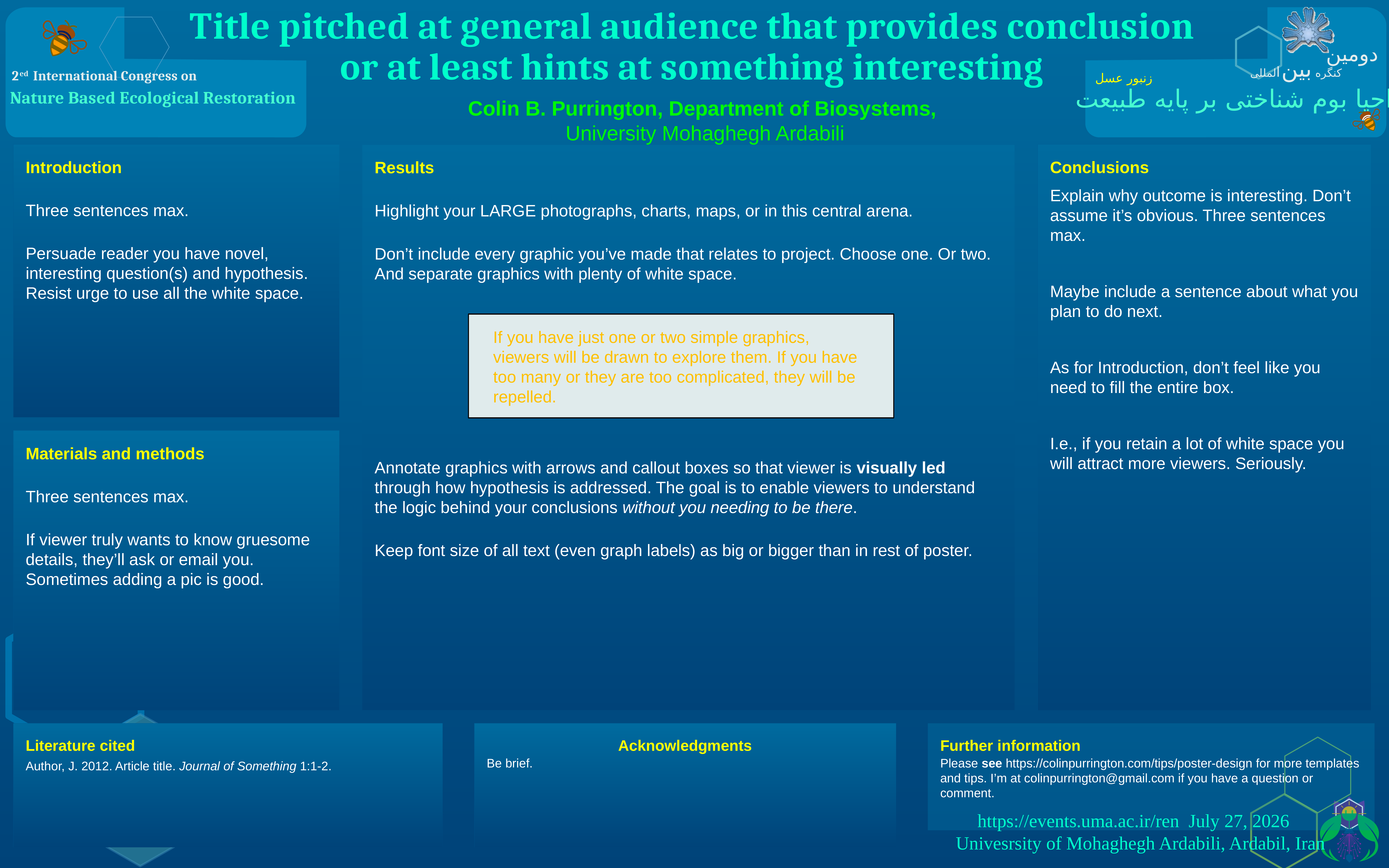

Title pitched at general audience that provides conclusion
 or at least hints at something interesting
Colin B. Purrington, Department of Biosystems,
University Mohaghegh Ardabili
Introduction

Three sentences max.

Persuade reader you have novel, interesting question(s) and hypothesis. Resist urge to use all the white space.
Conclusions
Explain why outcome is interesting. Don’t assume it’s obvious. Three sentences max.

Maybe include a sentence about what you plan to do next.

As for Introduction, don’t feel like you need to fill the entire box.

I.e., if you retain a lot of white space you will attract more viewers. Seriously.
Results

Highlight your LARGE photographs, charts, maps, or in this central arena.

Don’t include every graphic you’ve made that relates to project. Choose one. Or two. And separate graphics with plenty of white space.

Annotate graphics with arrows and callout boxes so that viewer is visually led through how hypothesis is addressed. The goal is to enable viewers to understand the logic behind your conclusions without you needing to be there.

Keep font size of all text (even graph labels) as big or bigger than in rest of poster.

If you have just one or two simple graphics, viewers will be drawn to explore them. If you have too many or they are too complicated, they will be repelled.
Materials and methods

Three sentences max.

If viewer truly wants to know gruesome details, they’ll ask or email you. Sometimes adding a pic is good.

Literature cited
Author, J. 2012. Article title. Journal of Something 1:1-2.

Acknowledgments
Be brief.
Further information
Please see https://colinpurrington.com/tips/poster-design for more templates and tips. I’m at colinpurrington@gmail.com if you have a question or comment.

https://events.uma.ac.ir/ren  July 27, 2026    Univesrsity of Mohaghegh Ardabili, Ardabil, Iran